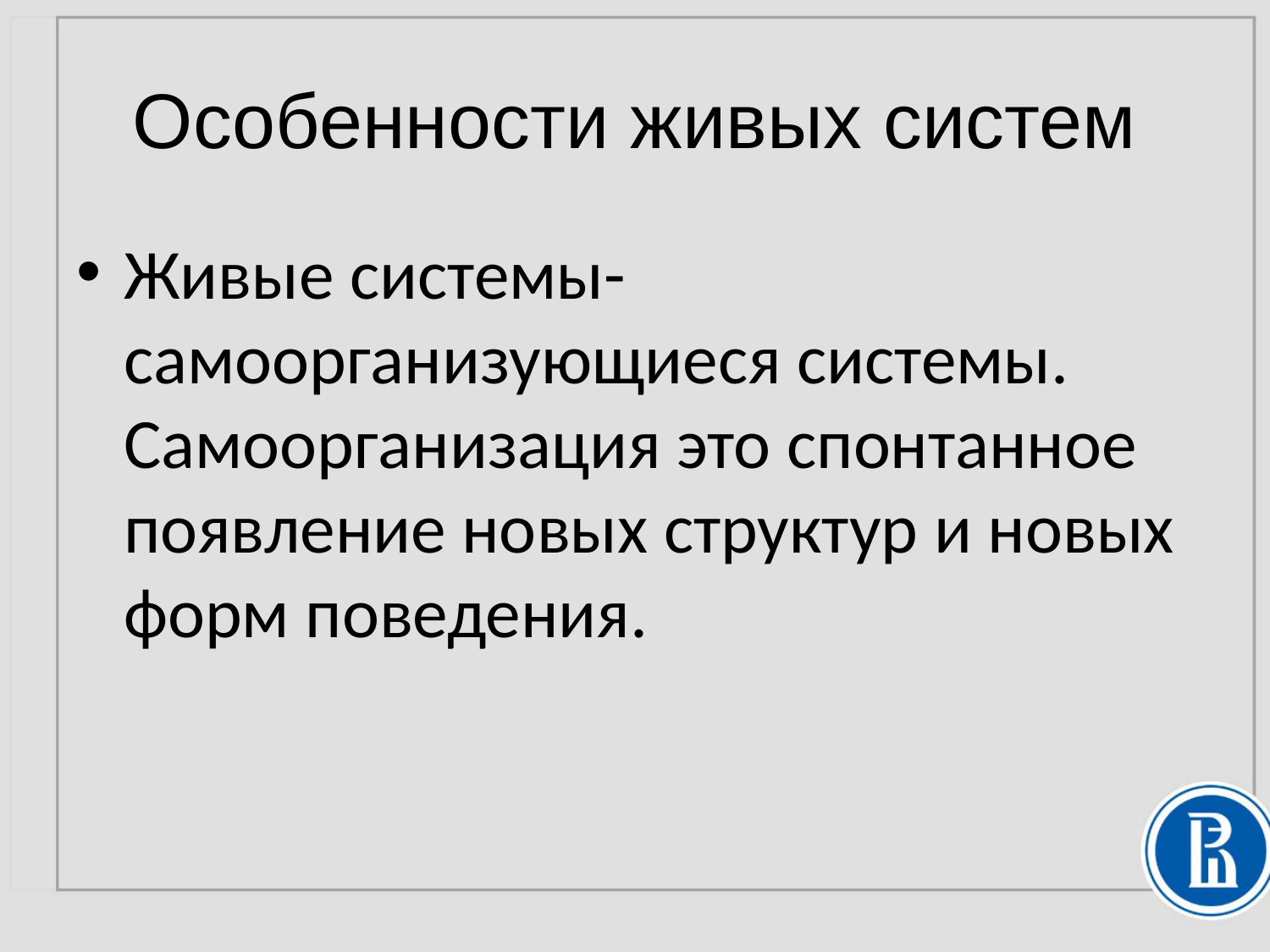

# Особенности живых систем
Живые системы- самоорганизующиеся системы. Самоорганизация это спонтанное появление новых структур и новых форм поведения.